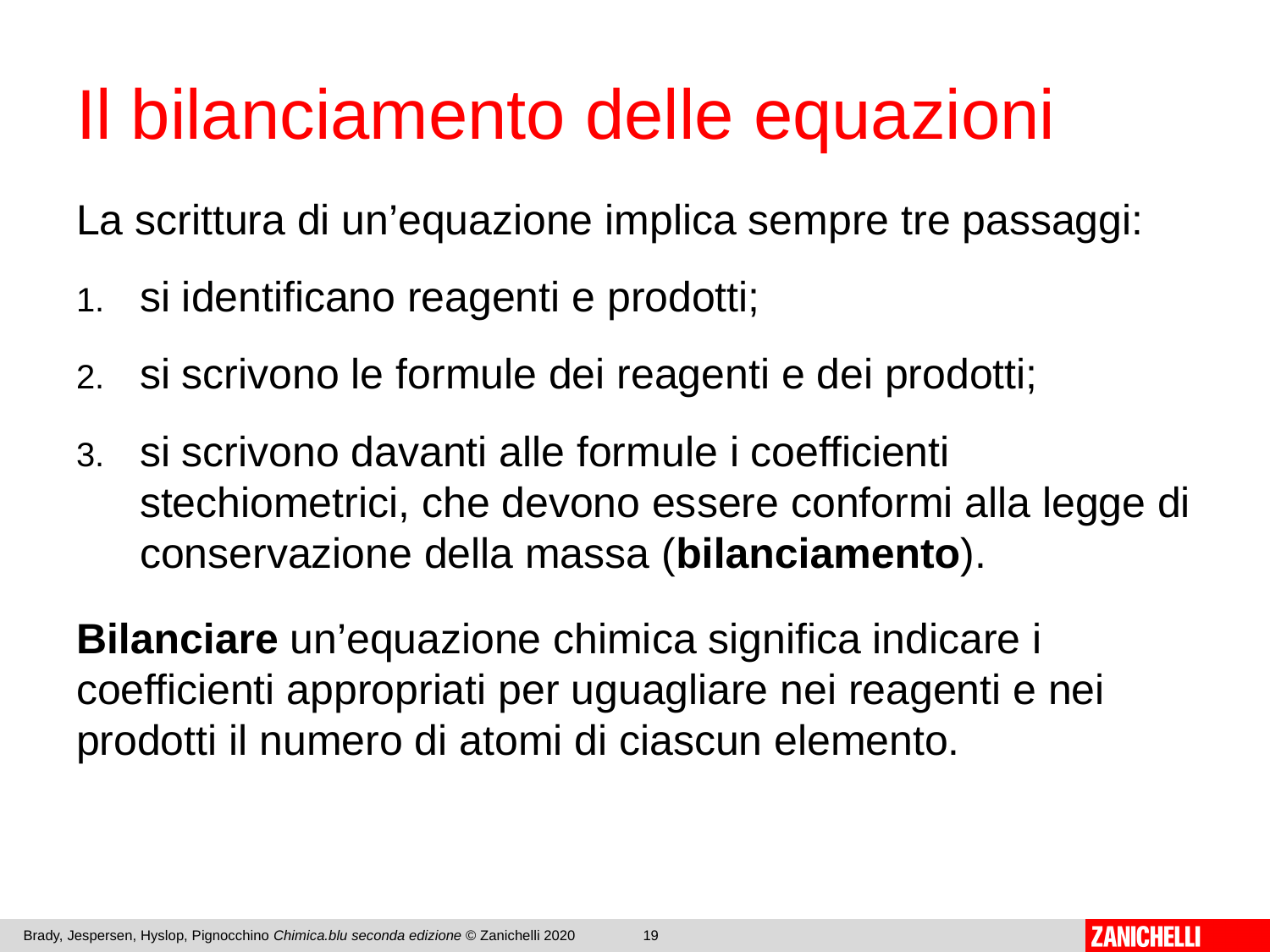

# Il bilanciamento delle equazioni
La scrittura di un’equazione implica sempre tre passaggi:
si identificano reagenti e prodotti;
si scrivono le formule dei reagenti e dei prodotti;
si scrivono davanti alle formule i coefficienti stechiometrici, che devono essere conformi alla legge di conservazione della massa (bilanciamento).
Bilanciare un’equazione chimica significa indicare i coefficienti appropriati per uguagliare nei reagenti e nei prodotti il numero di atomi di ciascun elemento.
Brady, Jespersen, Hyslop, Pignocchino Chimica.blu seconda edizione © Zanichelli 2020